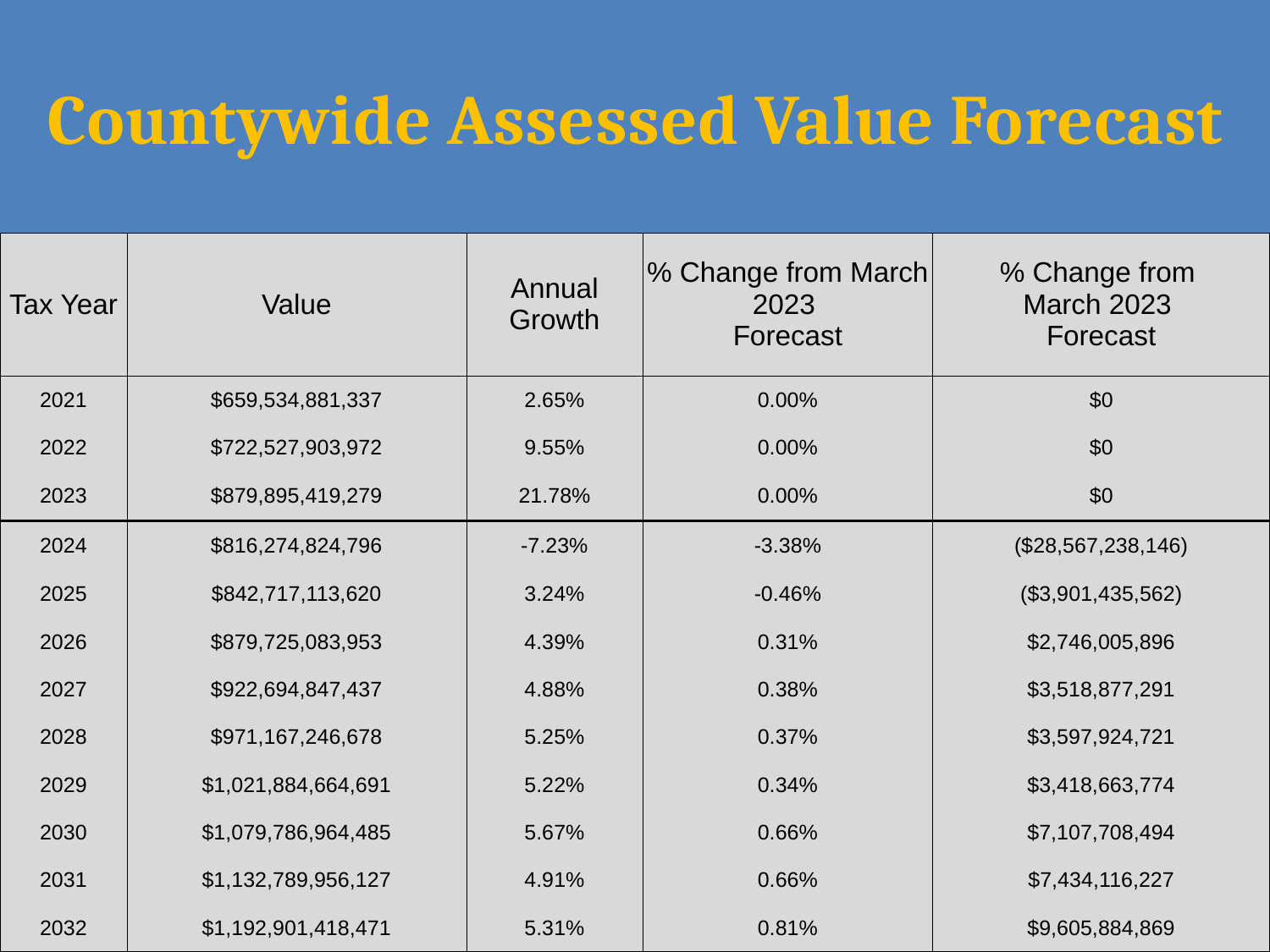

# Countywide Assessed Value Forecast

| Tax Year | Value | Annual Growth | % Change from March 2023 Forecast | % Change from March 2023 Forecast |
| --- | --- | --- | --- | --- |
| 2021 | $659,534,881,337 | 2.65% | 0.00% | $0 |
| 2022 | $722,527,903,972 | 9.55% | 0.00% | $0 |
| 2023 | $879,895,419,279 | 21.78% | 0.00% | $0 |
| 2024 | $816,274,824,796 | -7.23% | -3.38% | ($28,567,238,146) |
| 2025 | $842,717,113,620 | 3.24% | -0.46% | ($3,901,435,562) |
| 2026 | $879,725,083,953 | 4.39% | 0.31% | $2,746,005,896 |
| 2027 | $922,694,847,437 | 4.88% | 0.38% | $3,518,877,291 |
| 2028 | $971,167,246,678 | 5.25% | 0.37% | $3,597,924,721 |
| 2029 | $1,021,884,664,691 | 5.22% | 0.34% | $3,418,663,774 |
| 2030 | $1,079,786,964,485 | 5.67% | 0.66% | $7,107,708,494 |
| 2031 | $1,132,789,956,127 | 4.91% | 0.66% | $7,434,116,227 |
| 2032 | $1,192,901,418,471 | 5.31% | 0.81% | $9,605,884,869 |